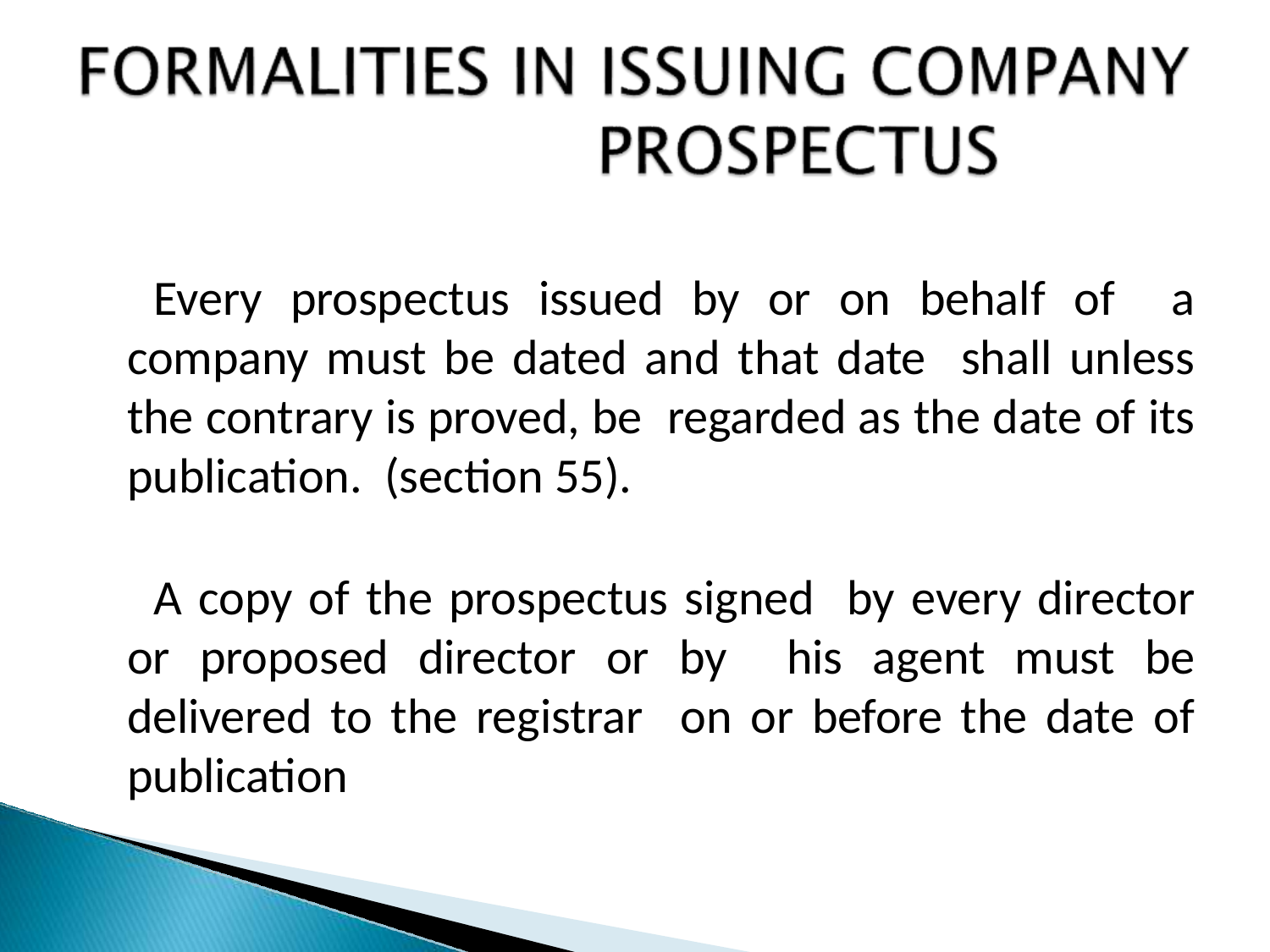

Every prospectus issued by or on behalf of  a company must be dated and that date  shall unless the contrary is proved, be  regarded as the date of its publication.  (section 55).

A copy of the prospectus signed  by every director or proposed director or by  his agent must be delivered to the registrar  on or before the date of publication